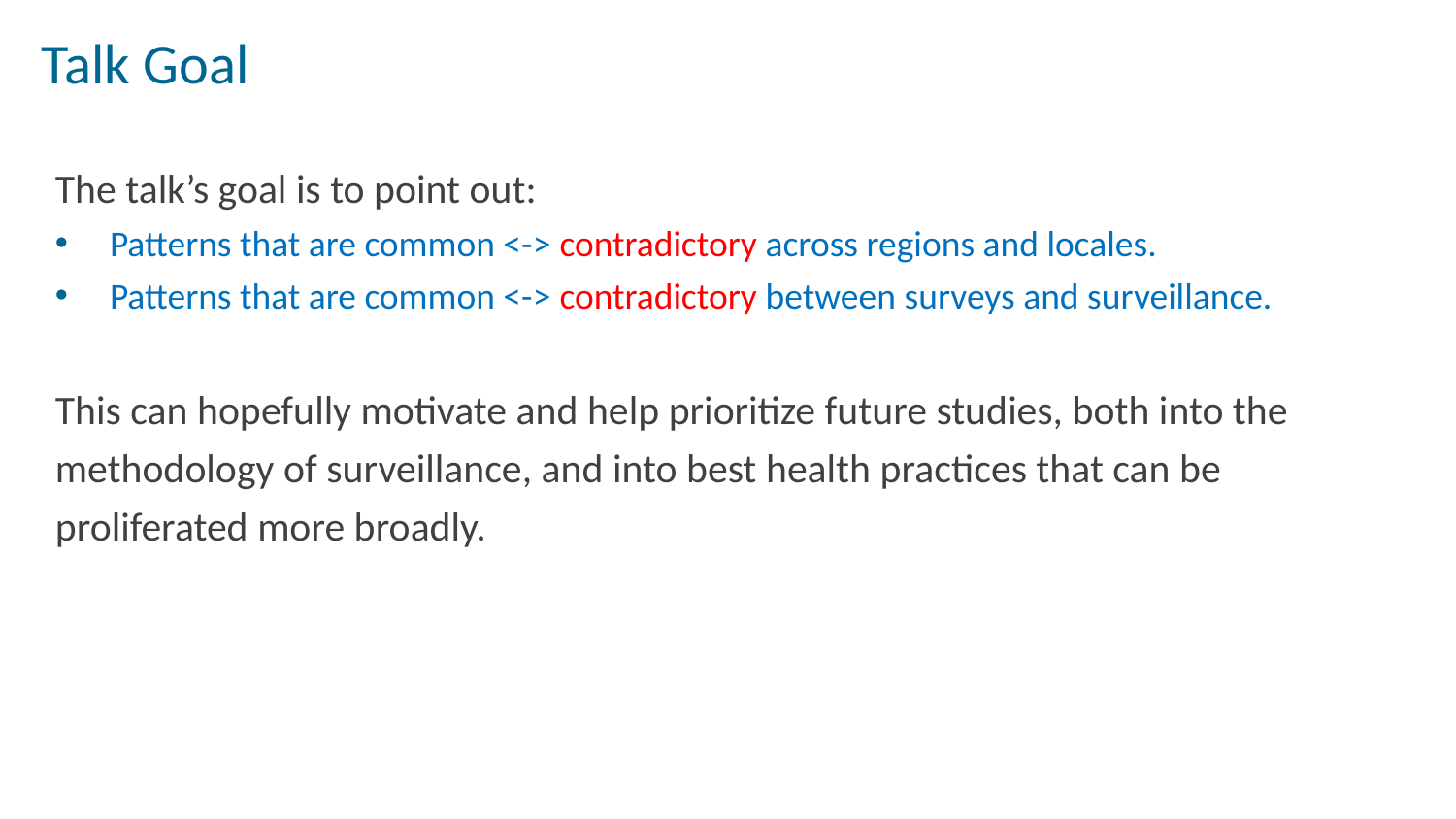

# Talk Goal
The talk’s goal is to point out:
Patterns that are common <-> contradictory across regions and locales.
Patterns that are common <-> contradictory between surveys and surveillance.

This can hopefully motivate and help prioritize future studies, both into the methodology of surveillance, and into best health practices that can be proliferated more broadly.